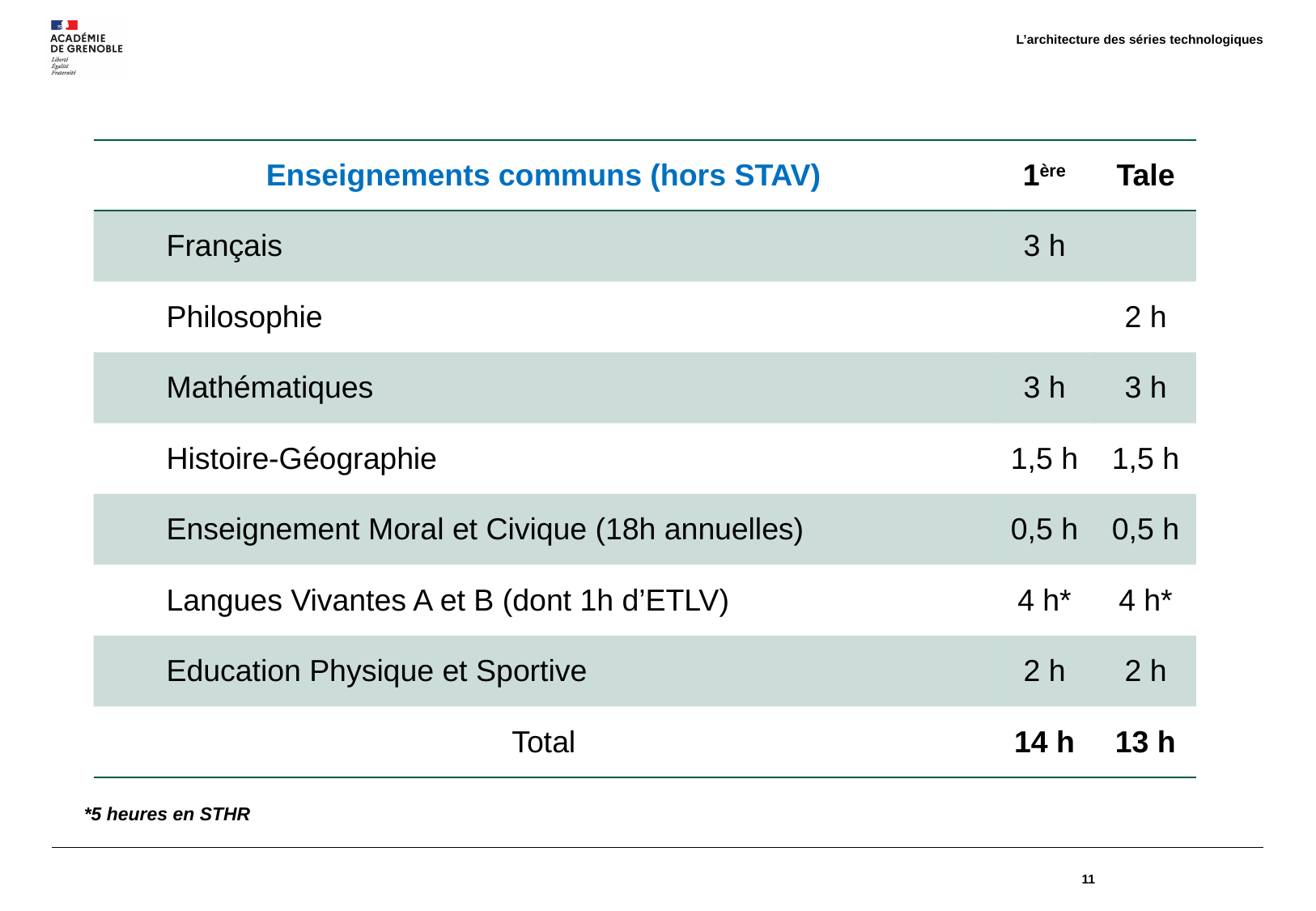

L’architecture des séries technologiques

| Enseignements communs (hors STAV) | 1ère | Tale |
| --- | --- | --- |
| Français | 3 h |  |
| Philosophie |  | 2 h |
| Mathématiques | 3 h | 3 h |
| Histoire-Géographie | 1,5 h | 1,5 h |
| Enseignement Moral et Civique (18h annuelles) | 0,5 h | 0,5 h |
| Langues Vivantes A et B (dont 1h d’ETLV) | 4 h\* | 4 h\* |
| Education Physique et Sportive | 2 h | 2 h |
| Total | 14 h | 13 h |
*5 heures en STHR
11